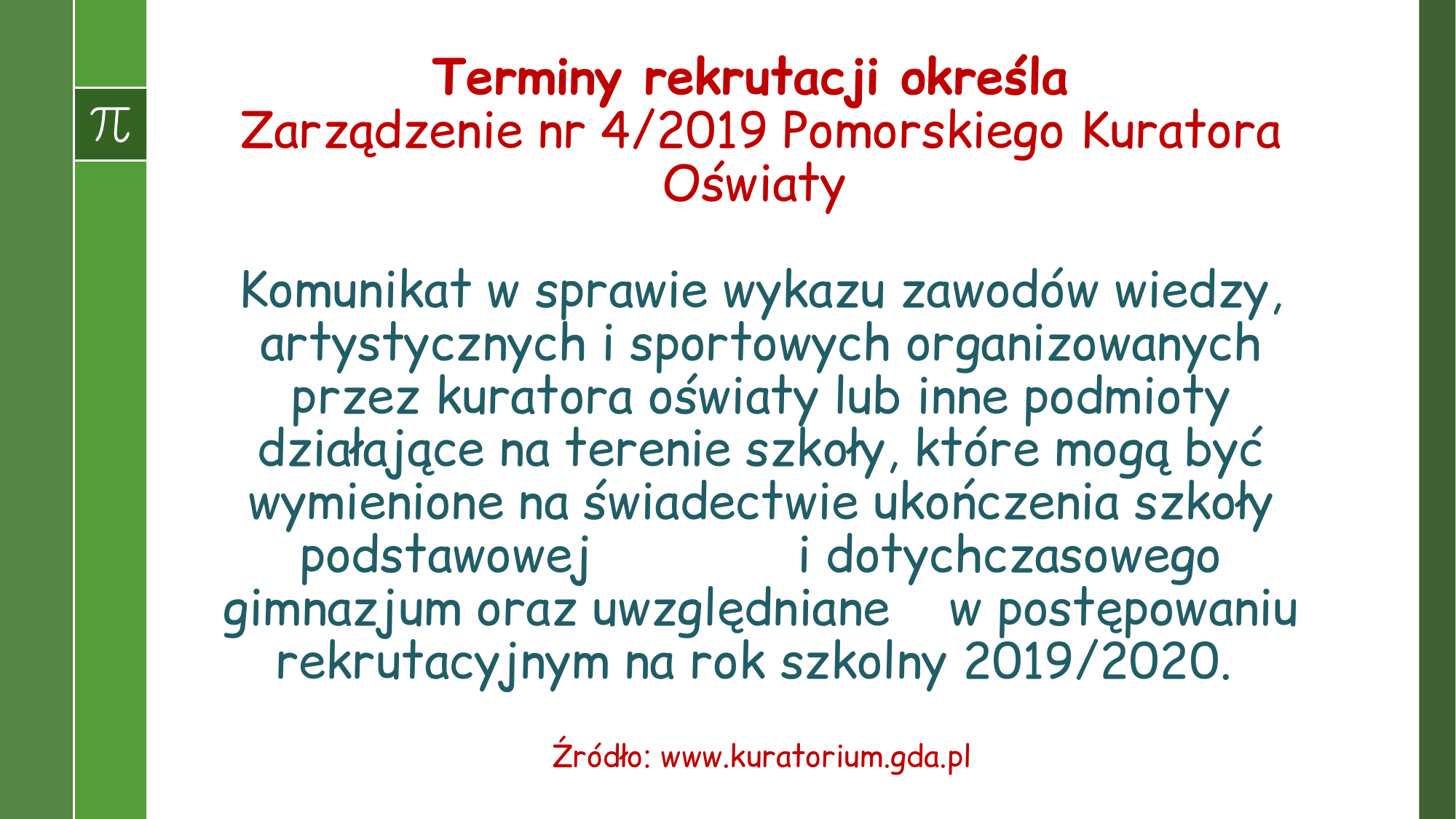

# Terminy rekrutacji określa Zarządzenie nr 4/2019 Pomorskiego Kuratora Oświaty Komunikat w sprawie wykazu zawodów wiedzy, artystycznych i sportowych organizowanych przez kuratora oświaty lub inne podmioty działające na terenie szkoły, które mogą być wymienione na świadectwie ukończenia szkoły podstawowej              i dotychczasowego gimnazjum oraz uwzględniane    w postępowaniu rekrutacyjnym na rok szkolny 2019/2020. Źródło: www.kuratorium.gda.pl